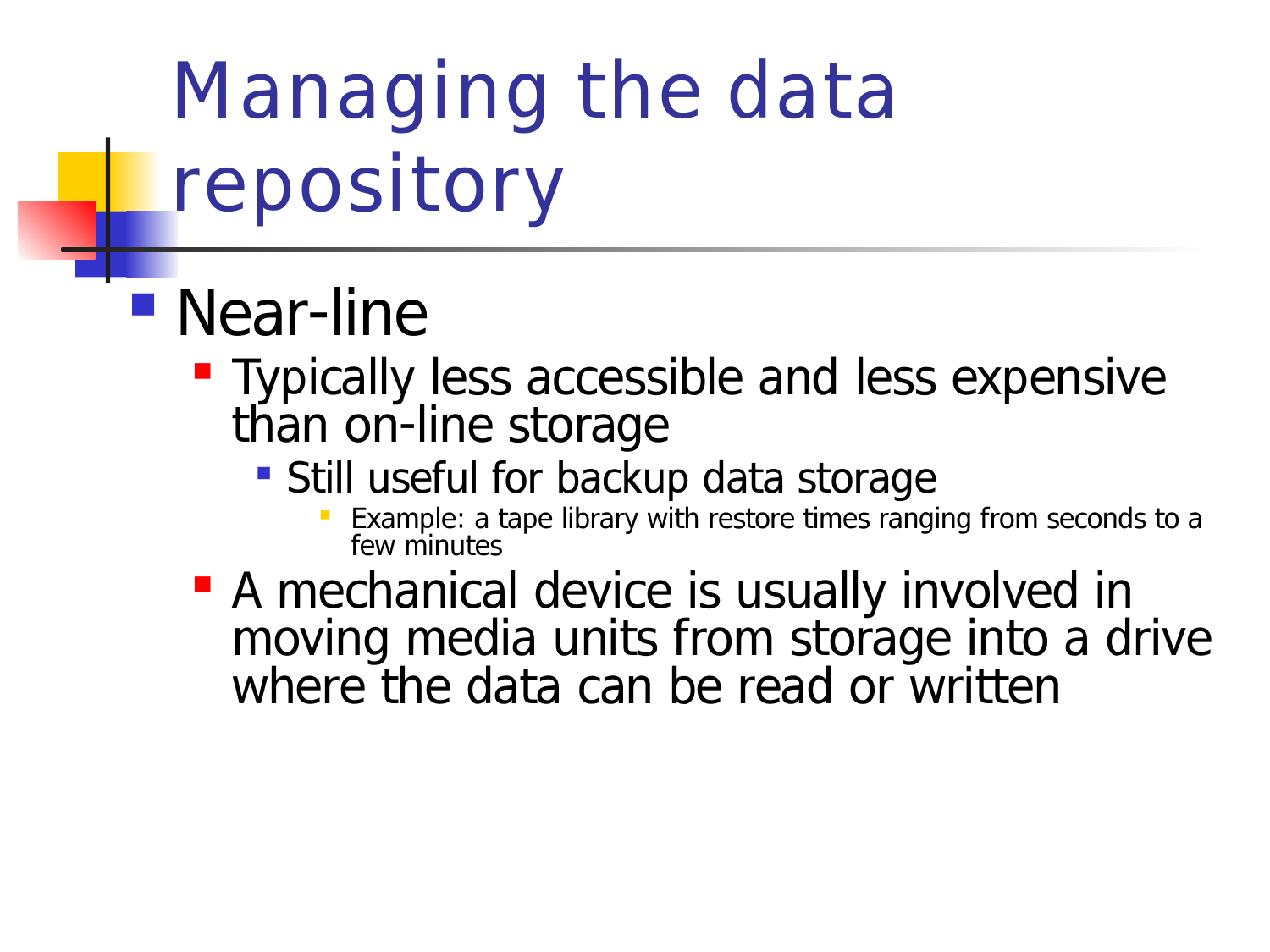

# Managing the data repository
Near-line
Typically less accessible and less expensive than on-line storage
Still useful for backup data storage
Example: a tape library with restore times ranging from seconds to a few minutes
A mechanical device is usually involved in moving media units from storage into a drive where the data can be read or written